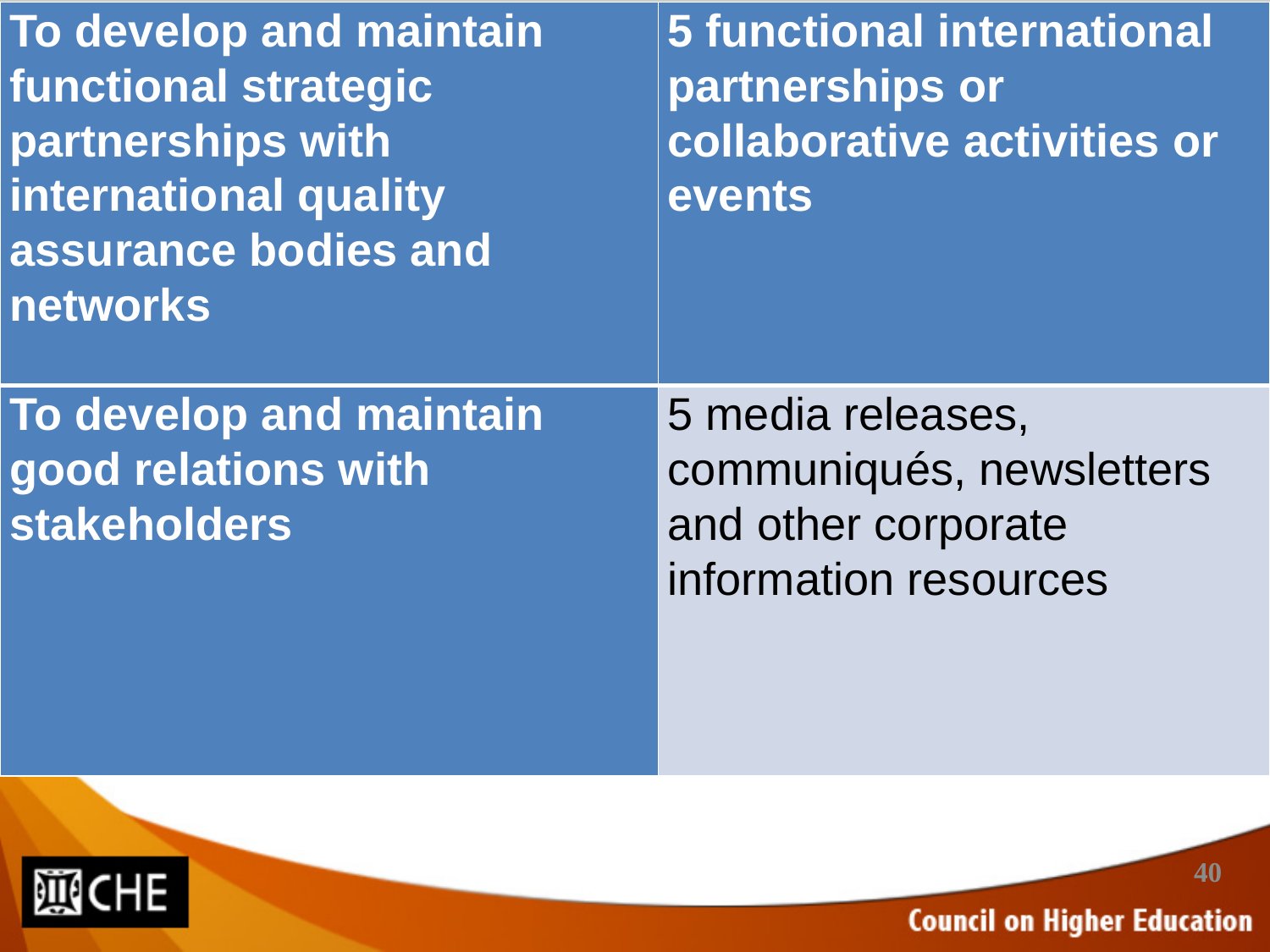

| To develop and maintain functional strategic partnerships with international quality assurance bodies and networks | 5 functional international partnerships or collaborative activities or events |
| --- | --- |
| To develop and maintain good relations with stakeholders | 5 media releases, communiqués, newsletters and other corporate information resources |
40